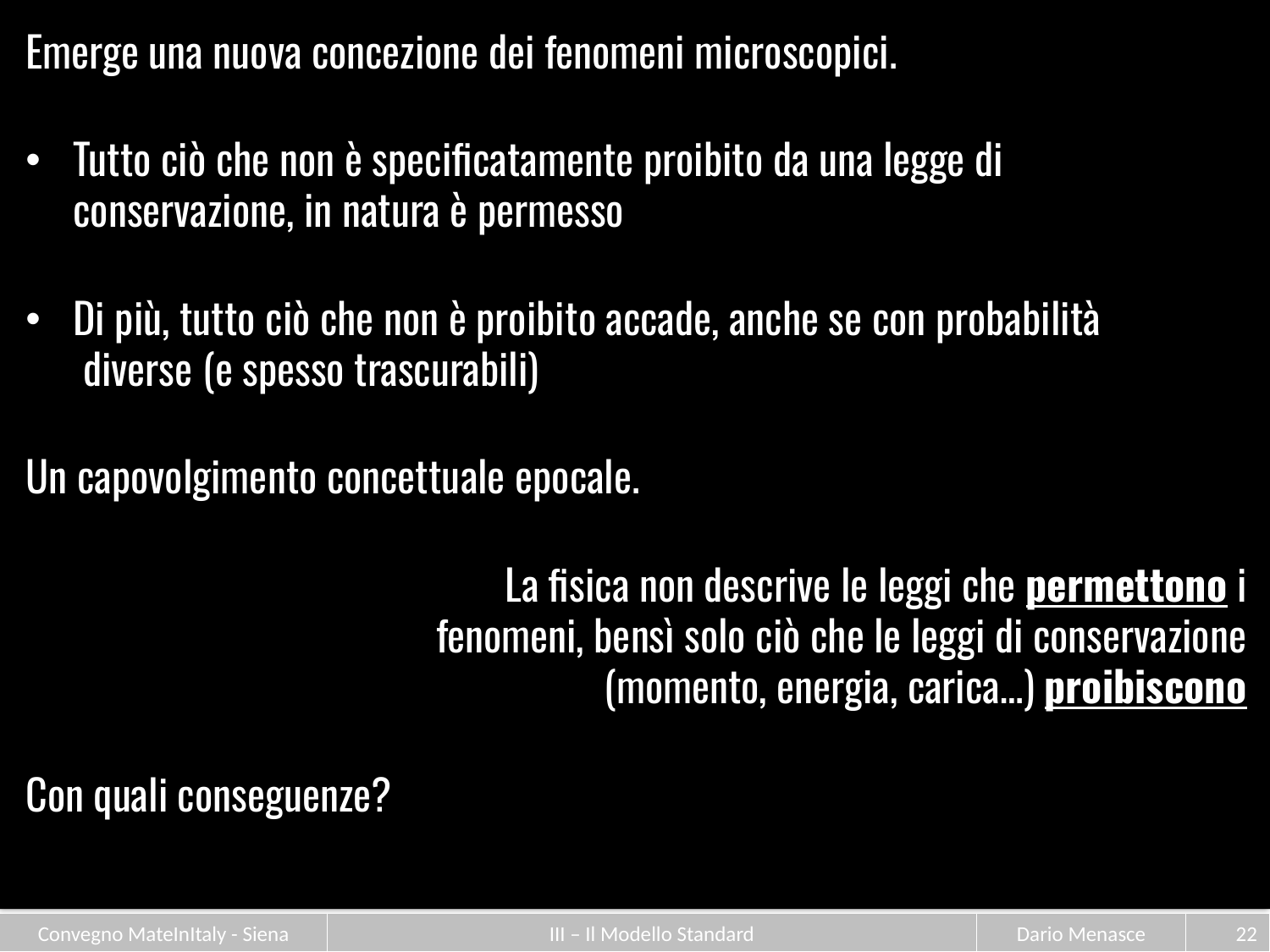

Emerge una nuova concezione dei fenomeni microscopici.
Tutto ciò che non è specificatamente proibito da una legge di conservazione, in natura è permesso
Di più, tutto ciò che non è proibito accade, anche se con probabilità  diverse (e spesso trascurabili)
Un capovolgimento concettuale epocale.
La fisica non descrive le leggi che permettono i fenomeni, bensì solo ciò che le leggi di conservazione (momento, energia, carica…) proibiscono
Con quali conseguenze?
22